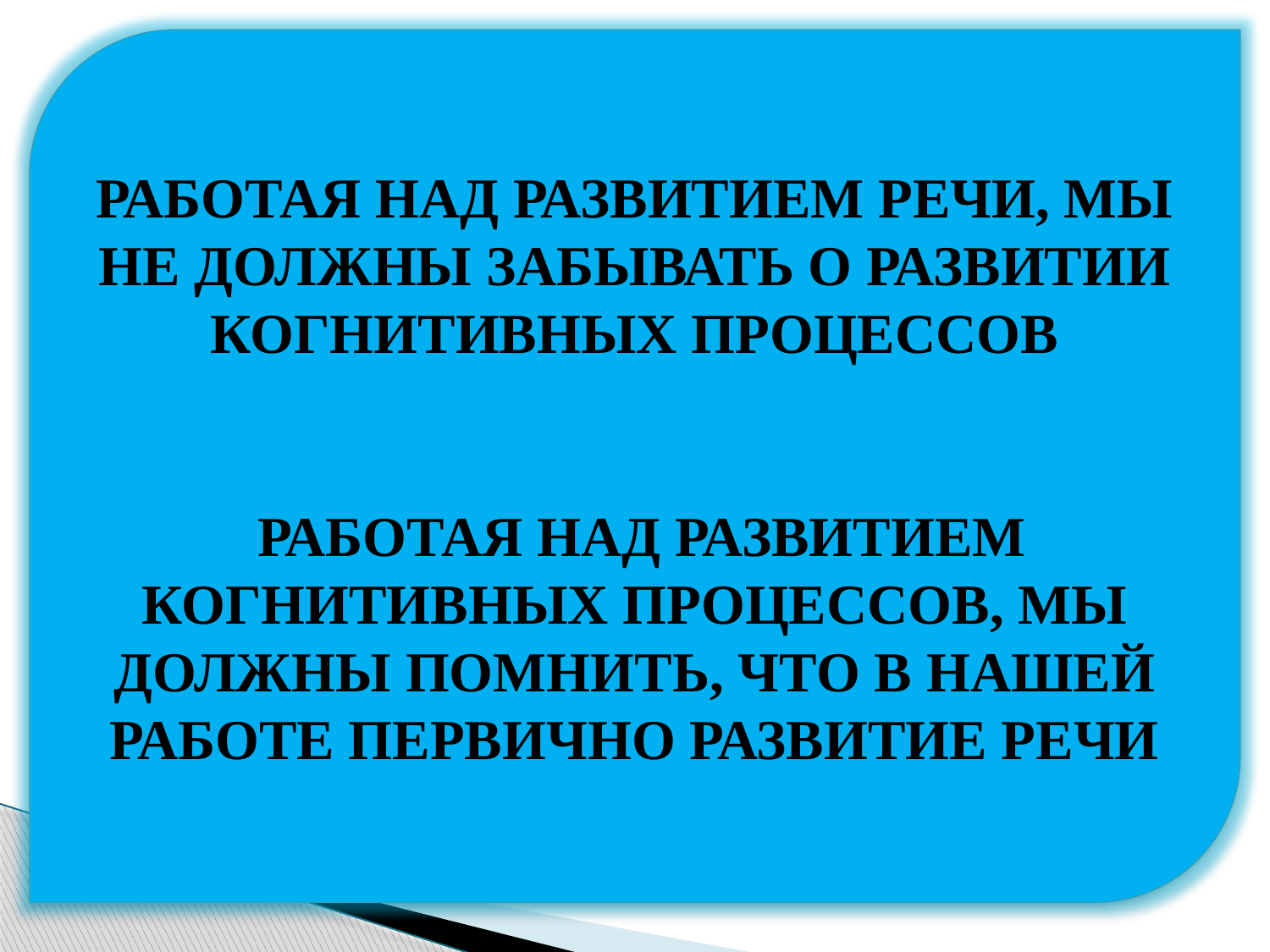

РАБОТАЯ НАД РАЗВИТИЕМ РЕЧИ, МЫ НЕ ДОЛЖНЫ ЗАБЫВАТЬ О РАЗВИТИИ КОГНИТИВНЫХ ПРОЦЕССОВ

 РАБОТАЯ НАД РАЗВИТИЕМ КОГНИТИВНЫХ ПРОЦЕССОВ, МЫ ДОЛЖНЫ ПОМНИТЬ, ЧТО В НАШЕЙ РАБОТЕ ПЕРВИЧНО РАЗВИТИЕ РЕЧИ